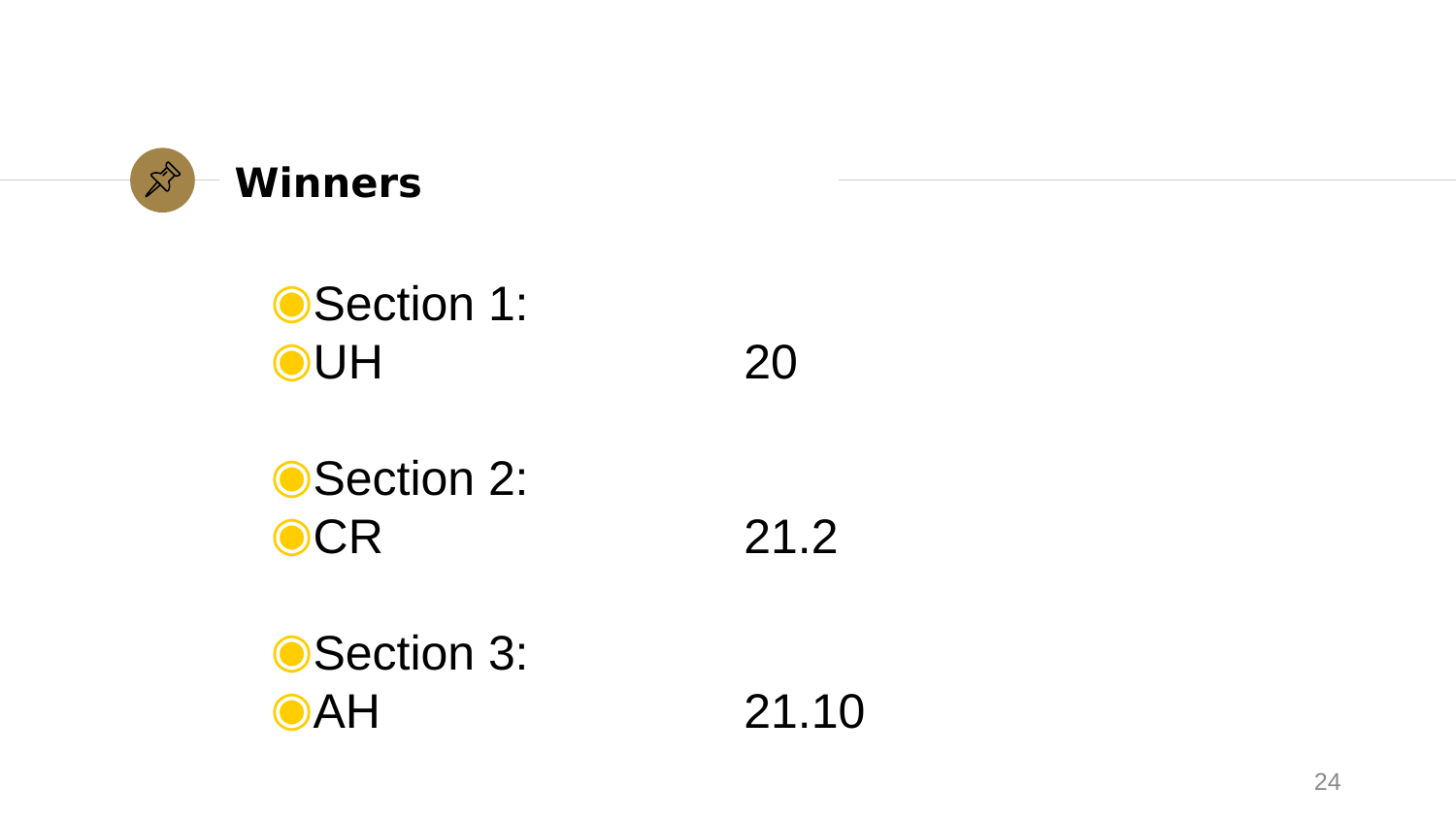

# Winners

Section 1:
UH			20

Section 2:
CR			21.2

Section 3:
AH			21.10

24